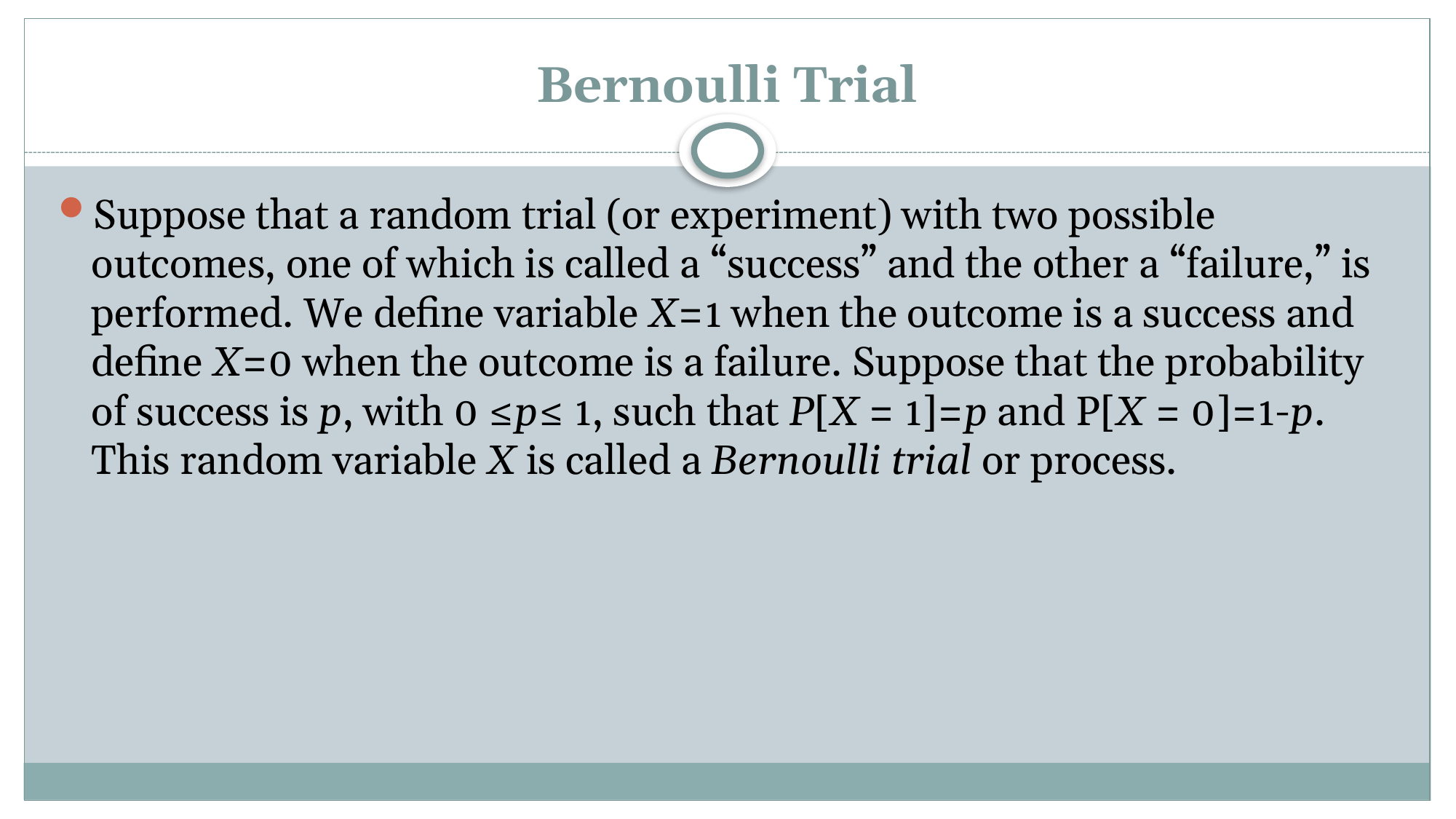

# Bernoulli Trial
Suppose that a random trial (or experiment) with two possible outcomes, one of which is called a “success” and the other a “failure,” is performed. We define variable X=1 when the outcome is a success and define X=0 when the outcome is a failure. Suppose that the probability of success is p, with 0 ≤p≤ 1, such that P[X = 1]=p and P[X = 0]=1-p. This random variable X is called a Bernoulli trial or process.